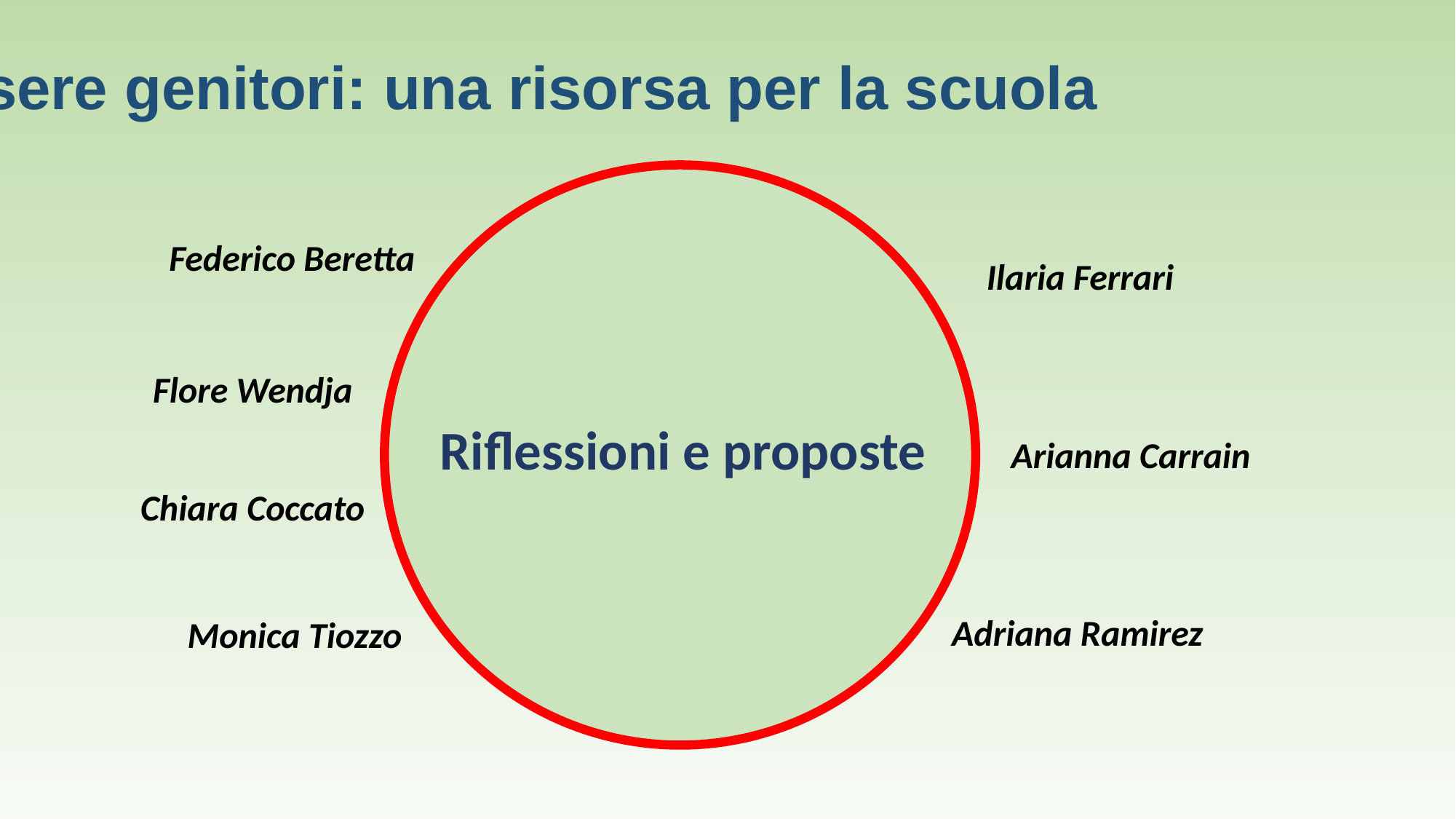

Essere genitori: una risorsa per la scuola

Federico Beretta

Ilaria Ferrari
Flore Wendja
Riflessioni e proposte
Arianna Carrain
Chiara Coccato
Adriana Ramirez
Monica Tiozzo